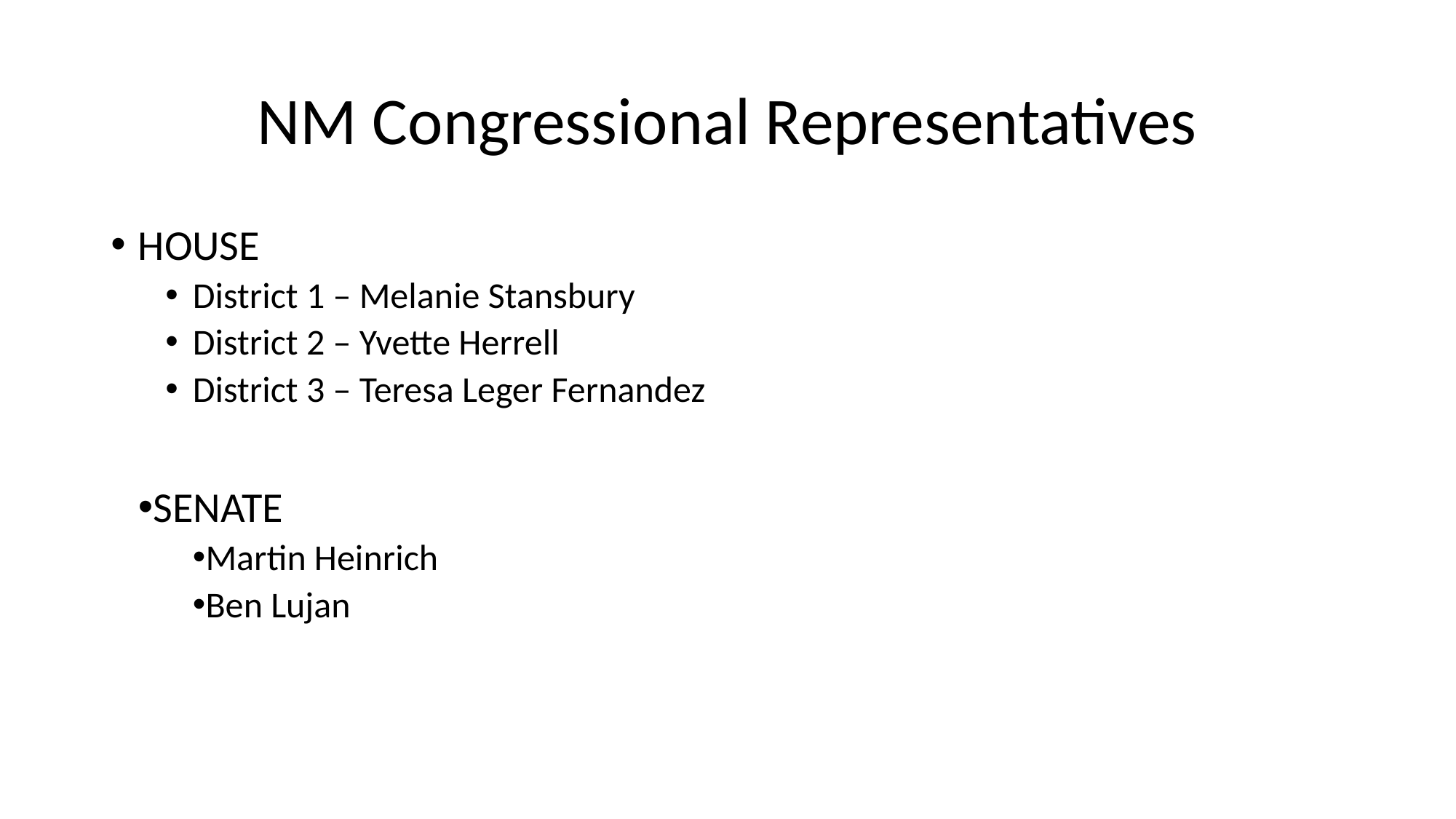

# NM Congressional Representatives
HOUSE
District 1 – Melanie Stansbury
District 2 – Yvette Herrell
District 3 – Teresa Leger Fernandez

SENATE
Martin Heinrich
Ben Lujan